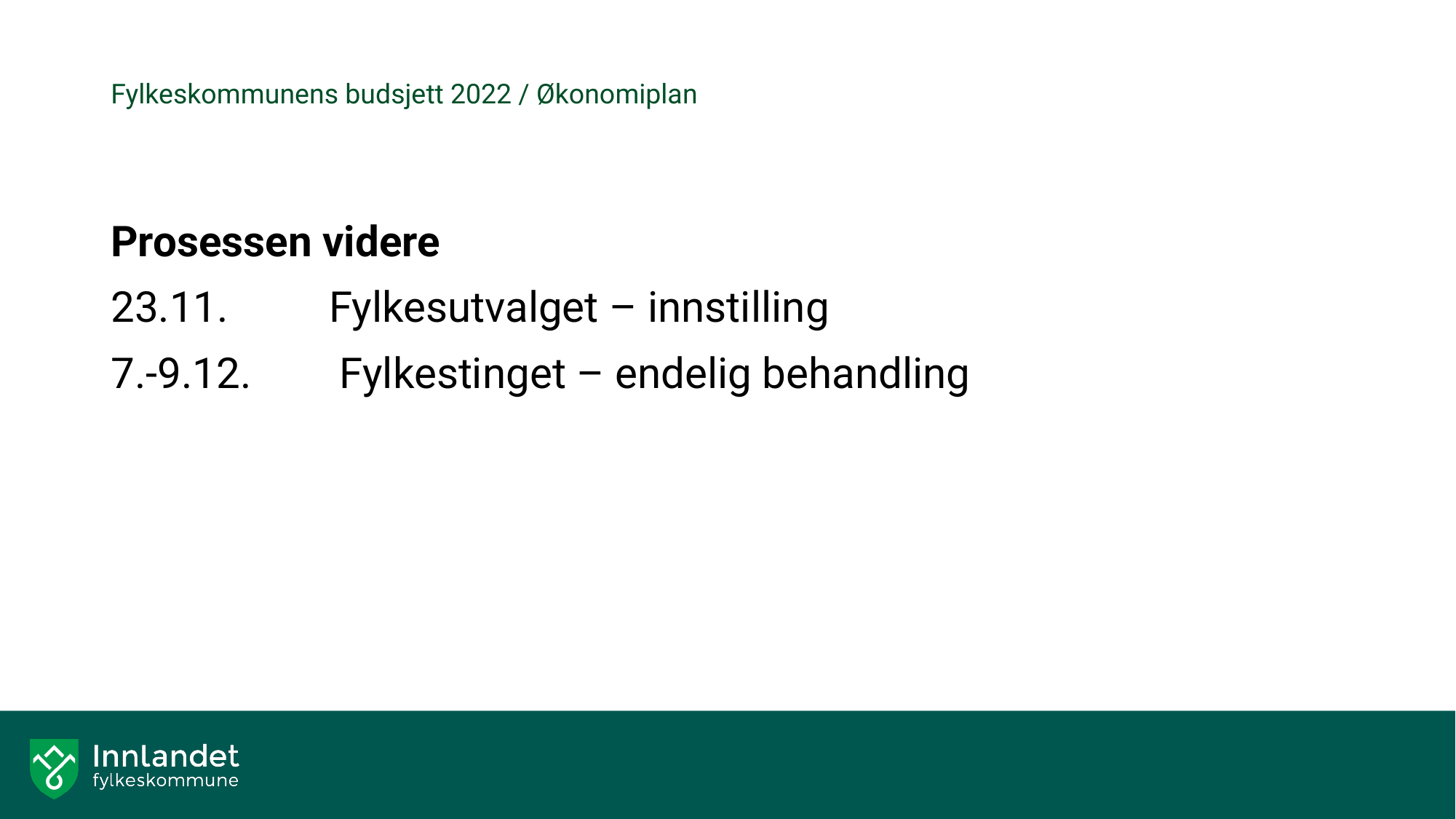

# Fylkeskommunens budsjett 2022 / Økonomiplan
Prosessen videre
23.11.	Fylkesutvalget – innstilling
7.-9.12.	 Fylkestinget – endelig behandling